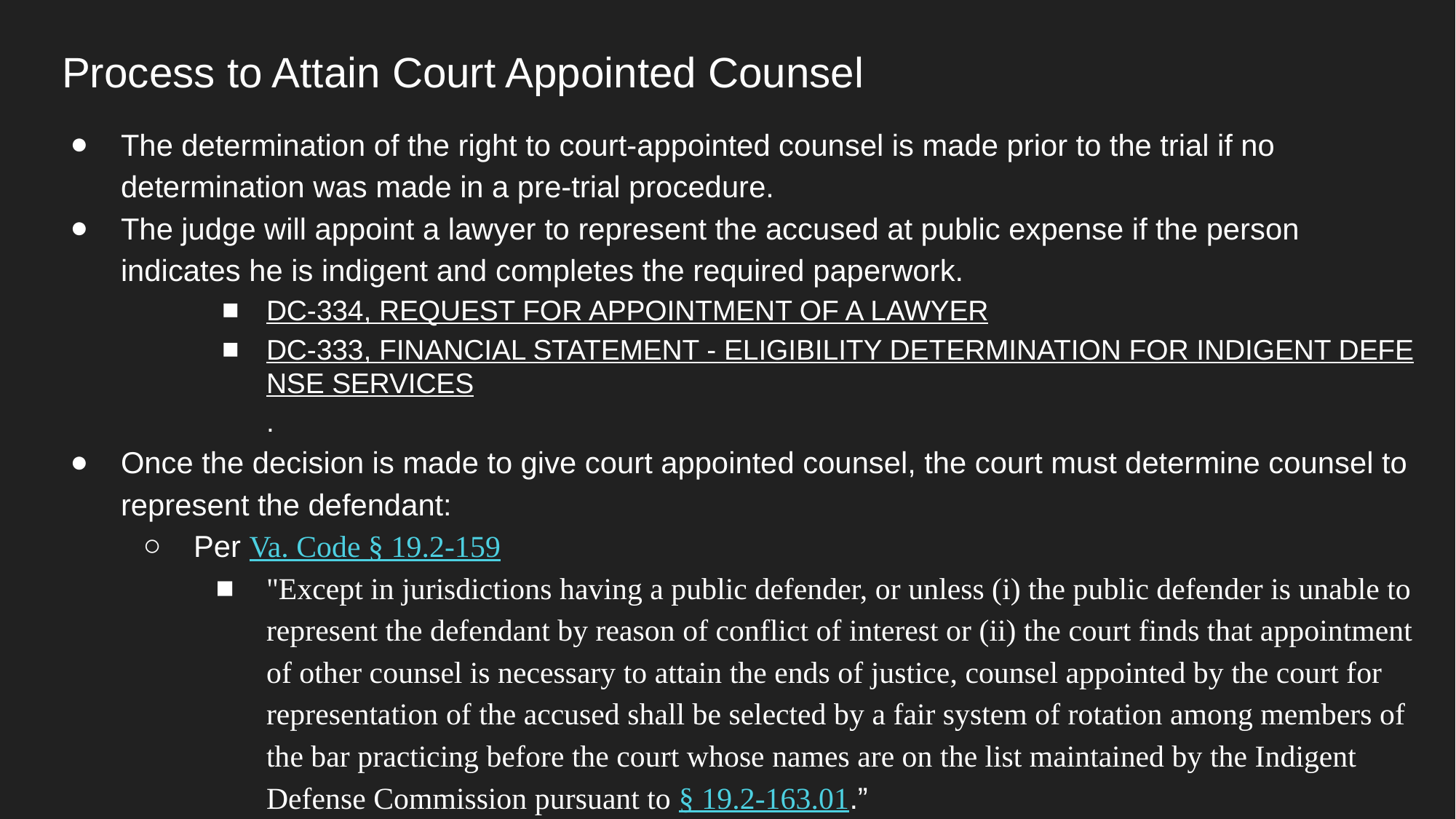

# Process to Attain Court Appointed Counsel
The determination of the right to court-appointed counsel is made prior to the trial if no determination was made in a pre-trial procedure.
The judge will appoint a lawyer to represent the accused at public expense if the person indicates he is indigent and completes the required paperwork.
DC-334, REQUEST FOR APPOINTMENT OF A LAWYER
DC-333, FINANCIAL STATEMENT - ELIGIBILITY DETERMINATION FOR INDIGENT DEFENSE SERVICES.
Once the decision is made to give court appointed counsel, the court must determine counsel to represent the defendant:
Per Va. Code § 19.2-159
"Except in jurisdictions having a public defender, or unless (i) the public defender is unable to represent the defendant by reason of conflict of interest or (ii) the court finds that appointment of other counsel is necessary to attain the ends of justice, counsel appointed by the court for representation of the accused shall be selected by a fair system of rotation among members of the bar practicing before the court whose names are on the list maintained by the Indigent Defense Commission pursuant to § 19.2-163.01.”